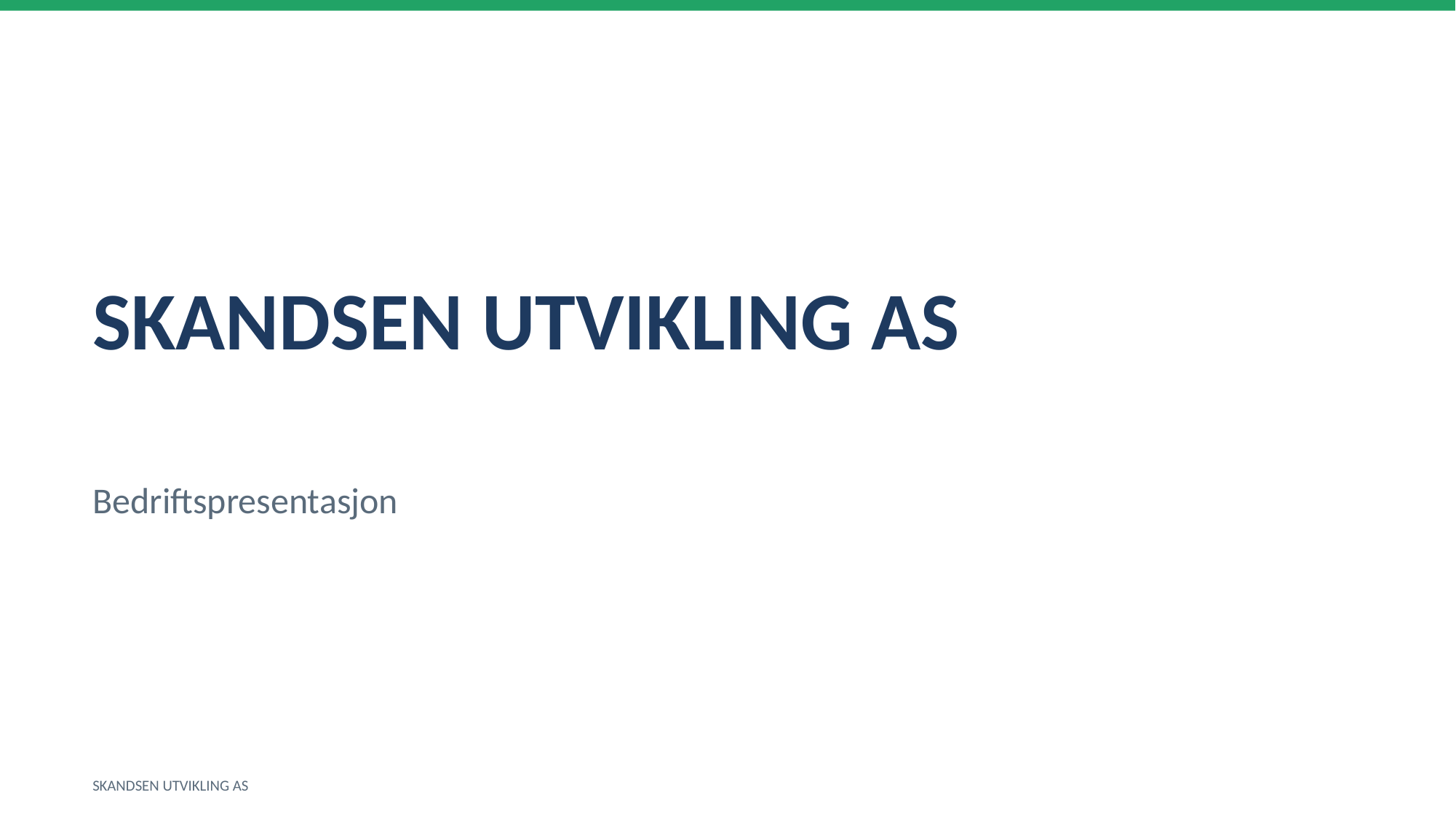

SKANDSEN UTVIKLING AS
Bedriftspresentasjon
SKANDSEN UTVIKLING AS